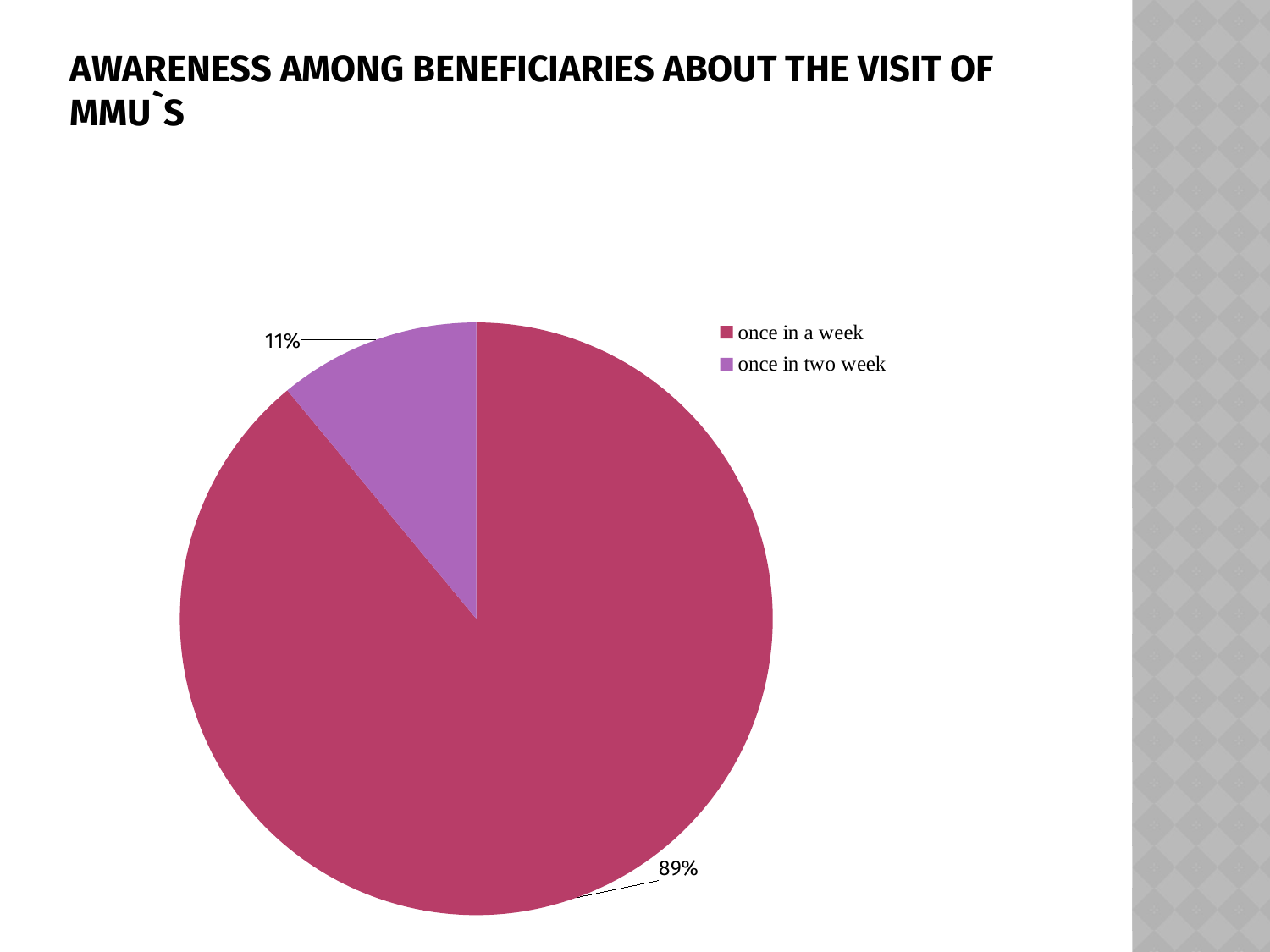

# Awareness among beneficiaries about the visit of mmu`s

### Chart

| Category |  |
|---|---|
| once in a week | 89.0 |
| once in two week | 11.0 |
| once in a month | None |
| rarely visits | None |